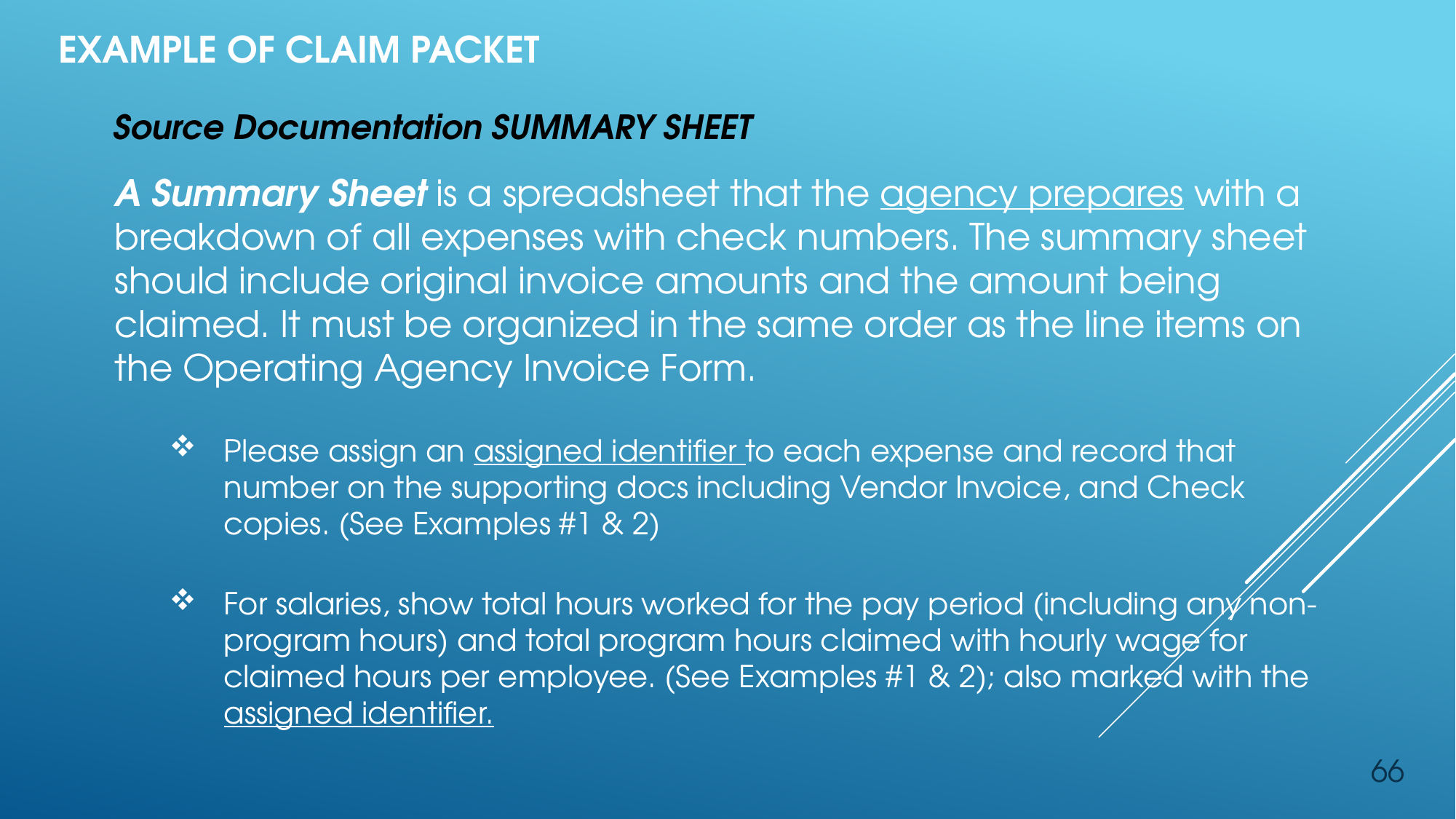

EXAMPLE OF CLAIM PACKET

Source Documentation SUMMARY SHEET

A Summary Sheet is a spreadsheet that the agency prepares with a breakdown of all expenses with check numbers. The summary sheet should include original invoice amounts and the amount being claimed. It must be organized in the same order as the line items on the Operating Agency Invoice Form.

Please assign an assigned identifier to each expense and record that number on the supporting docs including Vendor Invoice, and Check copies. (See Examples #1 & 2)

For salaries, show total hours worked for the pay period (including any non-program hours) and total program hours claimed with hourly wage for claimed hours per employee. (See Examples #1 & 2); also marked with the assigned identifier.

66